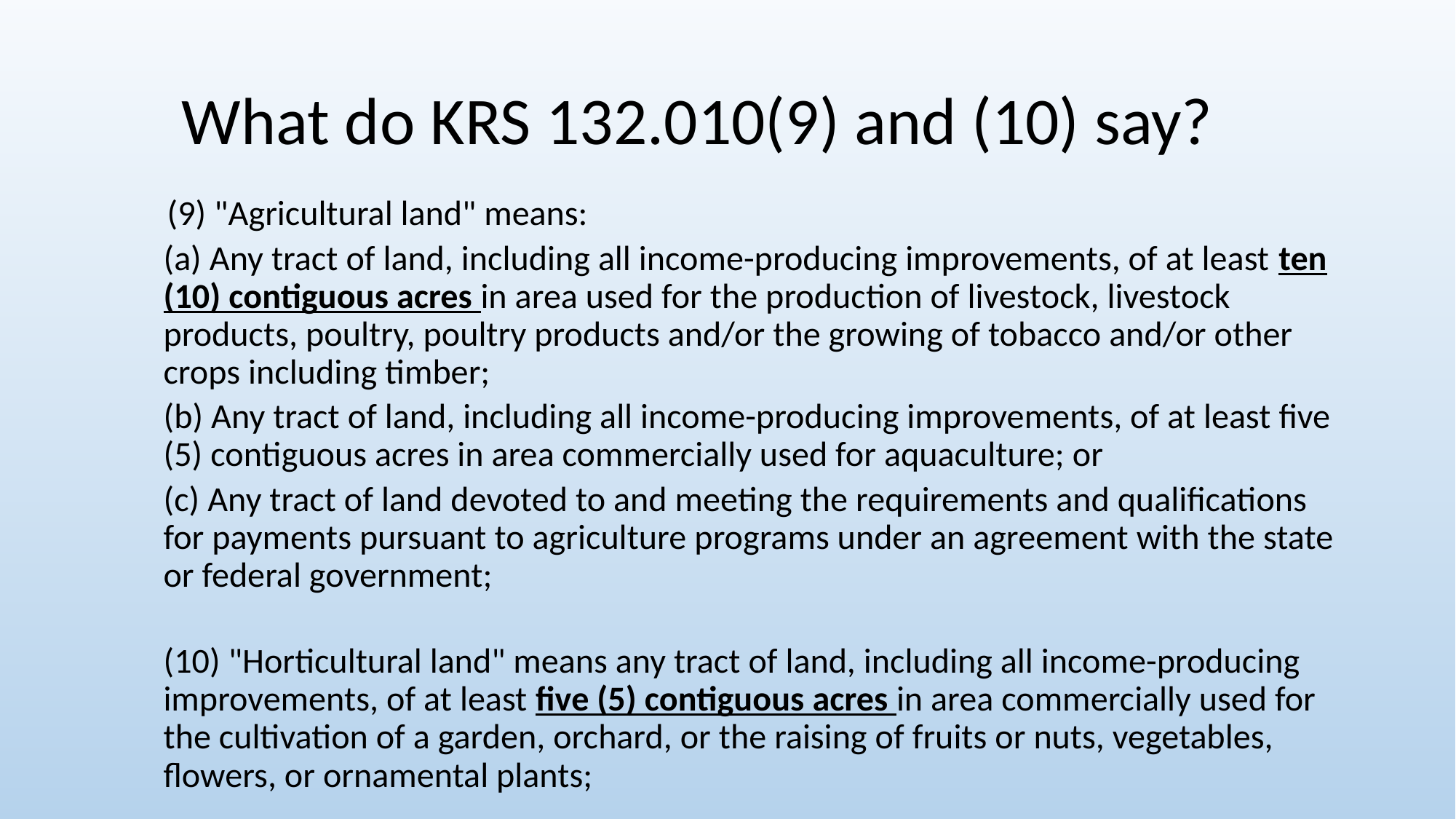

# What do KRS 132.010(9) and (10) say?
       (9) "Agricultural land" means:
(a) Any tract of land, including all income-producing improvements, of at least ten (10) contiguous acres in area used for the production of livestock, livestock products, poultry, poultry products and/or the growing of tobacco and/or other crops including timber;
(b) Any tract of land, including all income-producing improvements, of at least five (5) contiguous acres in area commercially used for aquaculture; or
(c) Any tract of land devoted to and meeting the requirements and qualifications for payments pursuant to agriculture programs under an agreement with the state or federal government;

(10) "Horticultural land" means any tract of land, including all income-producing improvements, of at least five (5) contiguous acres in area commercially used for the cultivation of a garden, orchard, or the raising of fruits or nuts, vegetables, flowers, or ornamental plants;